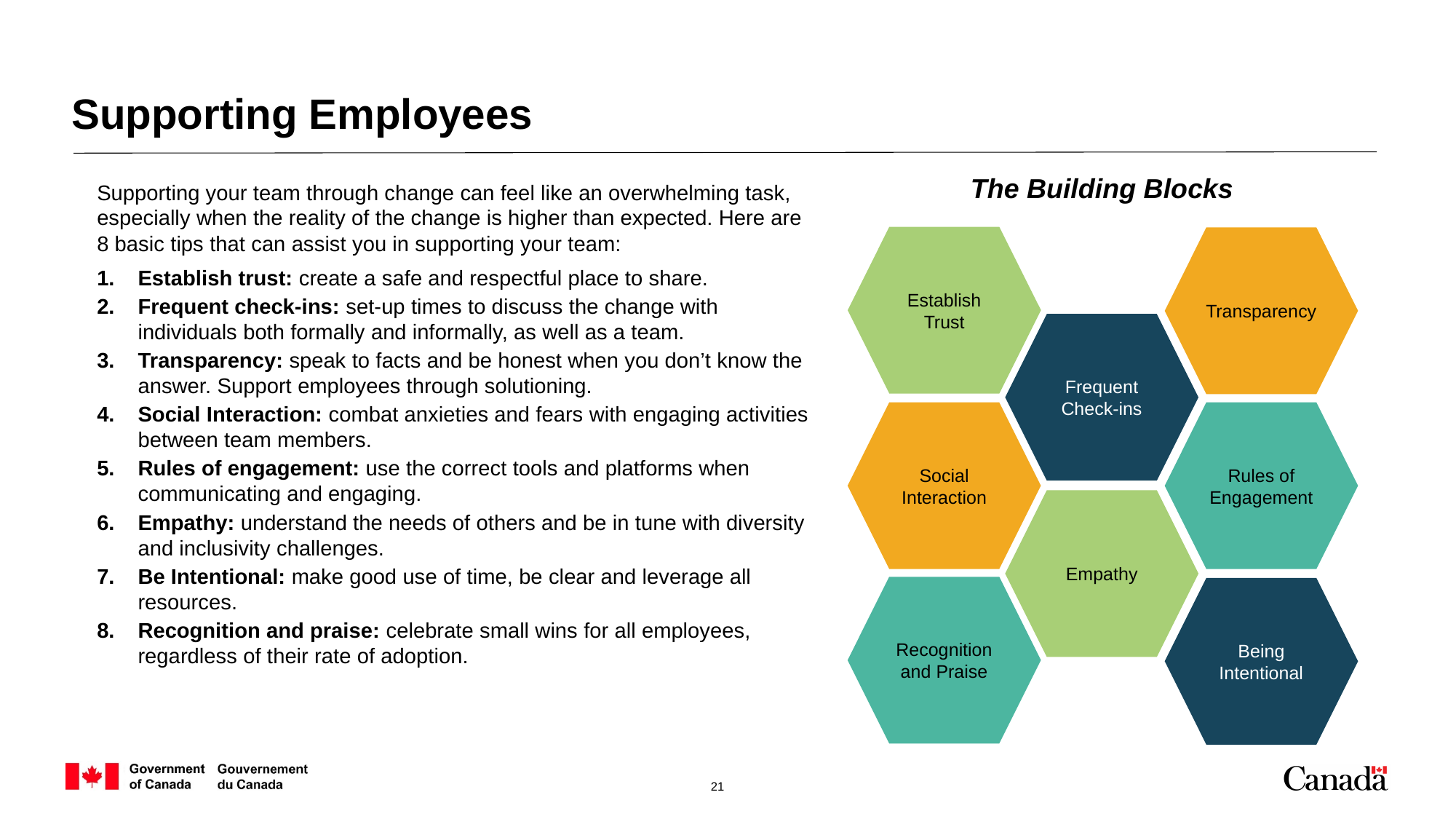

# Supporting Employees
The Building Blocks
Supporting your team through change can feel like an overwhelming task, especially when the reality of the change is higher than expected. Here are 8 basic tips that can assist you in supporting your team:
Establish trust: create a safe and respectful place to share.
Frequent check-ins: set-up times to discuss the change with individuals both formally and informally, as well as a team.
Transparency: speak to facts and be honest when you don’t know the answer. Support employees through solutioning.
Social Interaction: combat anxieties and fears with engaging activities between team members.
Rules of engagement: use the correct tools and platforms when communicating and engaging.
Empathy: understand the needs of others and be in tune with diversity and inclusivity challenges.
Be Intentional: make good use of time, be clear and leverage all resources.
Recognition and praise: celebrate small wins for all employees, regardless of their rate of adoption.
Establish Trust
Transparency
Frequent Check-ins
Social Interaction
Rules of Engagement
Empathy
Recognition and Praise
Being Intentional